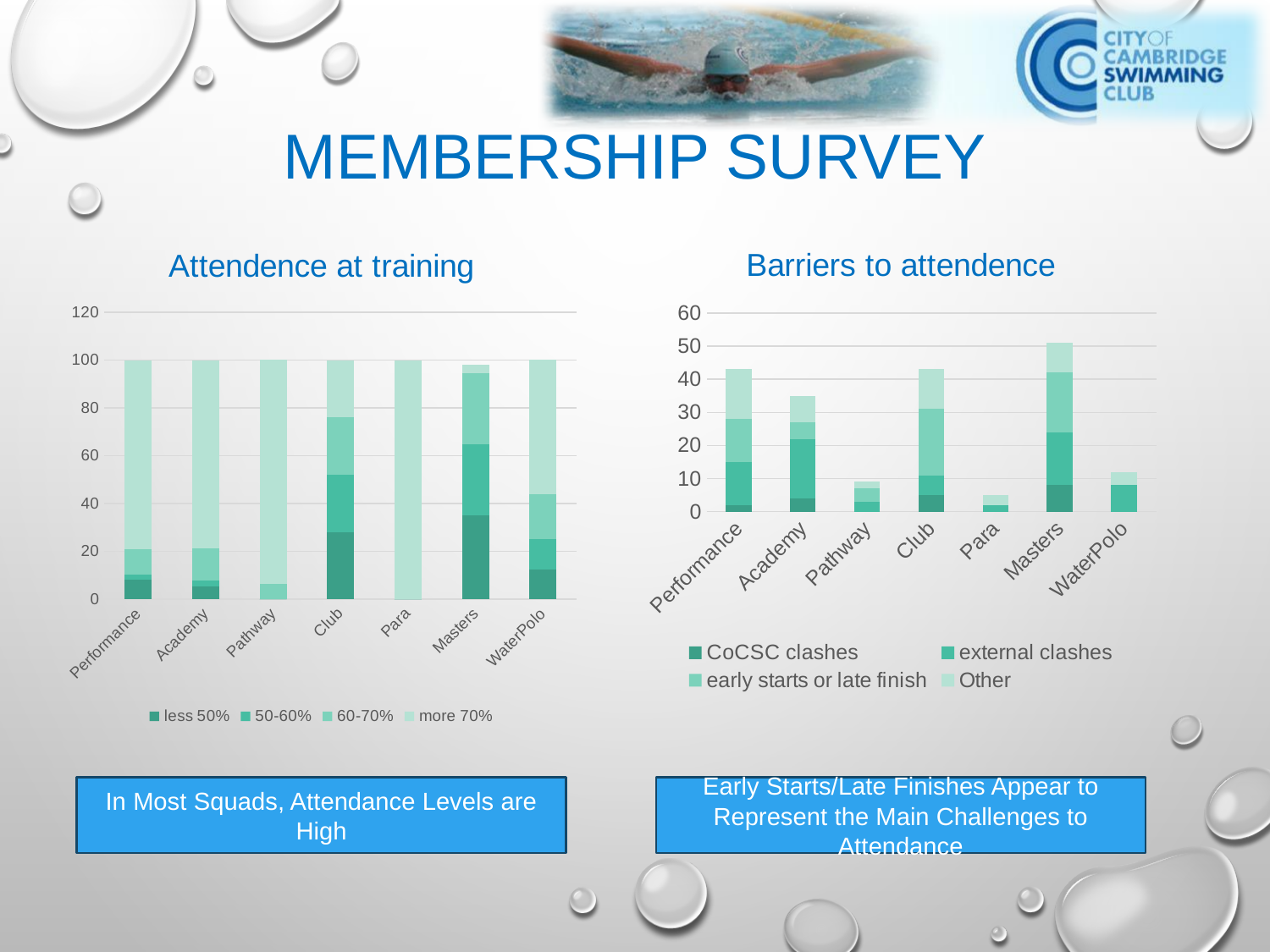

# Membership Survey

### Chart: Attendence at training

| Category | less 50% | 50-60% | 60-70% | more 70% |
|---|---|---|---|---|
| Performance | 8.3 | 2.1 | 10.4 | 79.2 |
| Academy | 5.3 | 2.6 | 13.2 | 78.9 |
| Pathway | 0.0 | 0.0 | 6.3 | 93.8 |
| Club | 28.0 | 24.0 | 24.0 | 24.0 |
| Para | 0.0 | 0.0 | 0.0 | 100.0 |
| Masters | 35.1 | 29.7 | 29.7 | 3.5 |
| WaterPolo | 12.5 | 12.5 | 18.8 | 56.3 |

### Chart: Barriers to attendence

| Category | CoCSC clashes | external clashes | early starts or late finish | Other |
|---|---|---|---|---|
| Performance | 2.0 | 13.0 | 13.0 | 15.0 |
| Academy | 4.0 | 18.0 | 5.0 | 8.0 |
| Pathway | 0.0 | 3.0 | 4.0 | 2.0 |
| Club | 5.0 | 6.0 | 20.0 | 12.0 |
| Para | None | 2.0 | None | 3.0 |
| Masters | 8.0 | 16.0 | 18.0 | 9.0 |
| WaterPolo | None | 8.0 | None | 4.0 |
In Most Squads, Attendance Levels are High
Early Starts/Late Finishes Appear to Represent the Main Challenges to Attendance